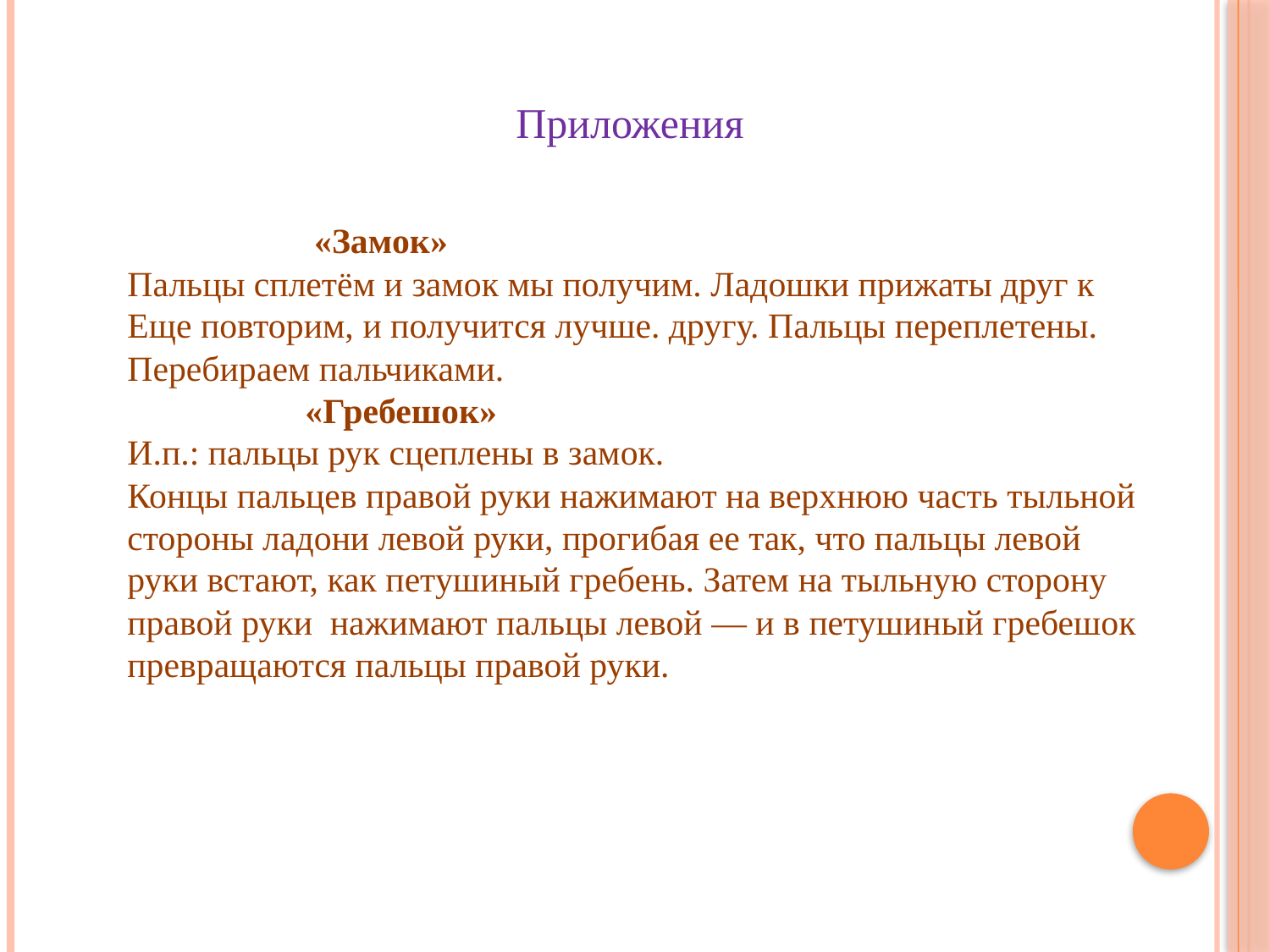

Приложения
                     «Замок»
Пальцы сплетём и замок мы получим. Ладошки прижаты друг к Еще повторим, и получится лучше. другу. Пальцы переплетены.
Перебираем пальчиками.
                    «Гребешок»
И.п.: пальцы рук сцеплены в замок.
Концы пальцев правой руки нажимают на верхнюю часть тыльной
стороны ладони левой руки, прогибая ее так, что пальцы левой руки встают, как петушиный гребень. Затем на тыльную сторону правой руки  нажимают пальцы левой — и в петушиный гребешок превращаются пальцы правой руки.